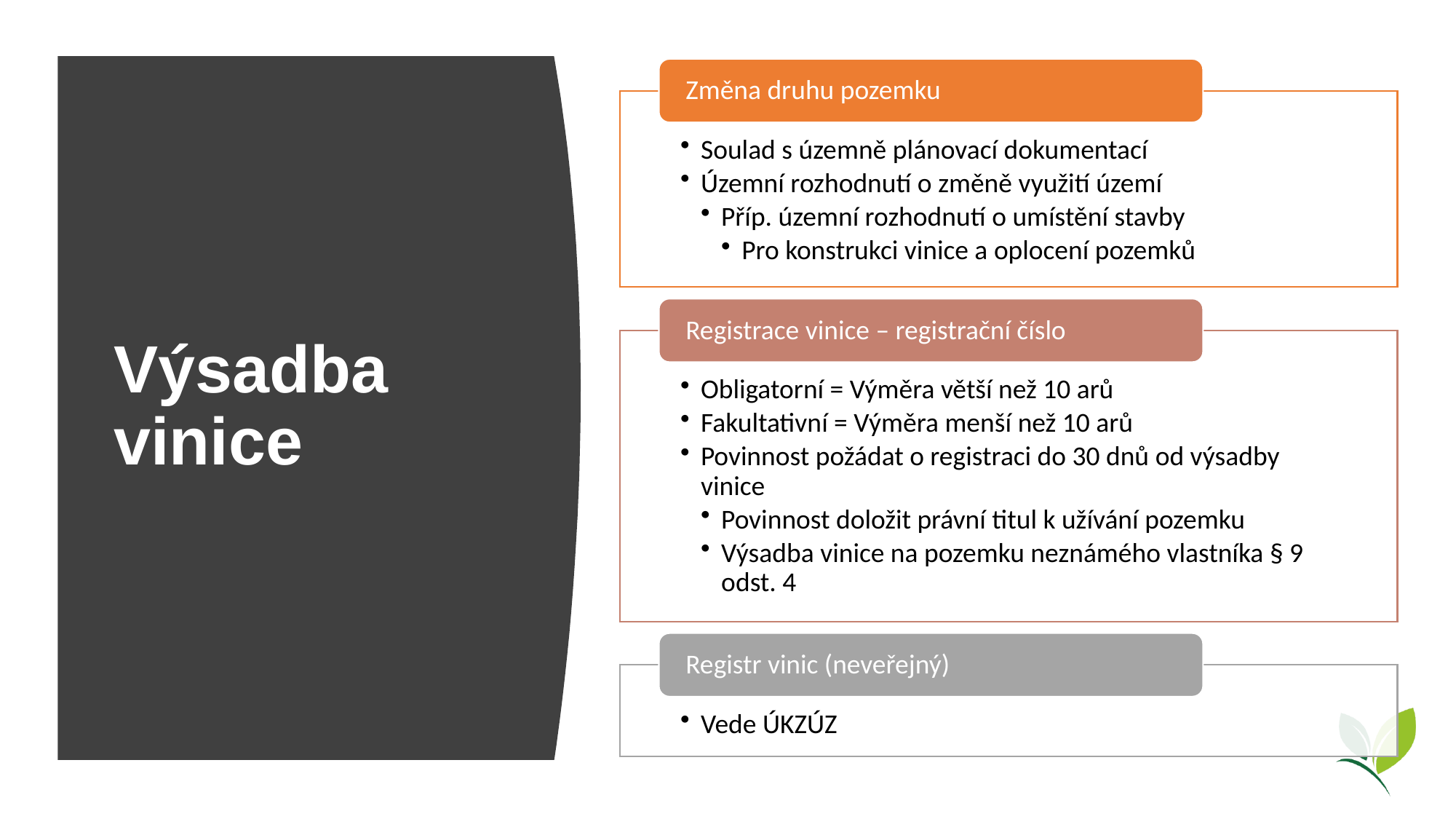

Soulad s územně plánovací dokumentací
Územní rozhodnutí o změně využití území
Příp. územní rozhodnutí o umístění stavby
Pro konstrukci vinice a oplocení pozemků
Změna druhu pozemku
Obligatorní = Výměra větší než 10 arů
Fakultativní = Výměra menší než 10 arů
Povinnost požádat o registraci do 30 dnů od výsadby vinice
Povinnost doložit právní titul k užívání pozemku
Výsadba vinice na pozemku neznámého vlastníka § 9 odst. 4
Registrace vinice – registrační číslo
Vede ÚKZÚZ
Registr vinic (neveřejný)

# Výsadba vinice